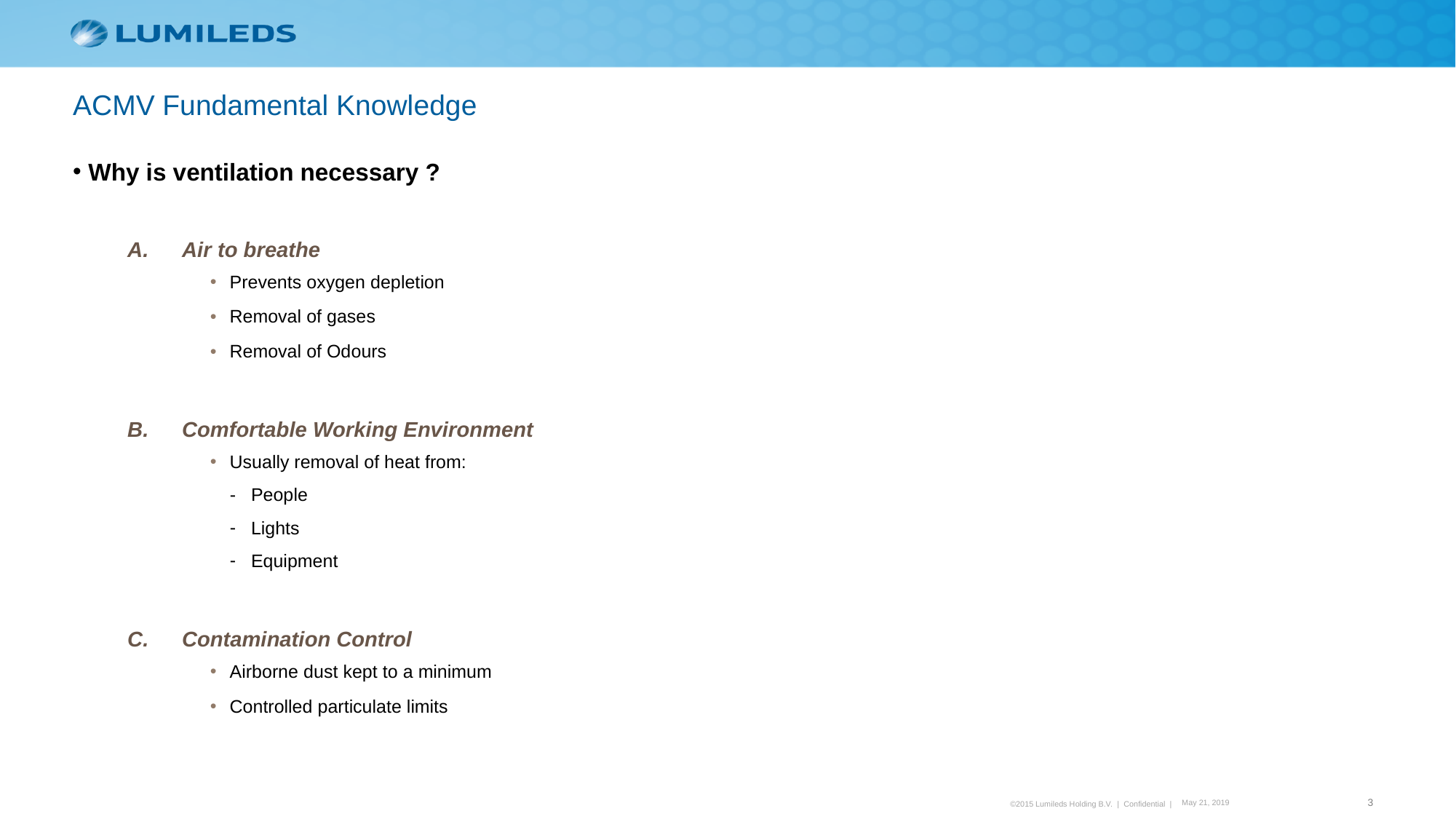

ACMV Fundamental Knowledge
Why is ventilation necessary ?

Air to breathe
Prevents oxygen depletion
Removal of gases
Removal of Odours

Comfortable Working Environment
Usually removal of heat from:
People
Lights
Equipment

Contamination Control
Airborne dust kept to a minimum
Controlled particulate limits